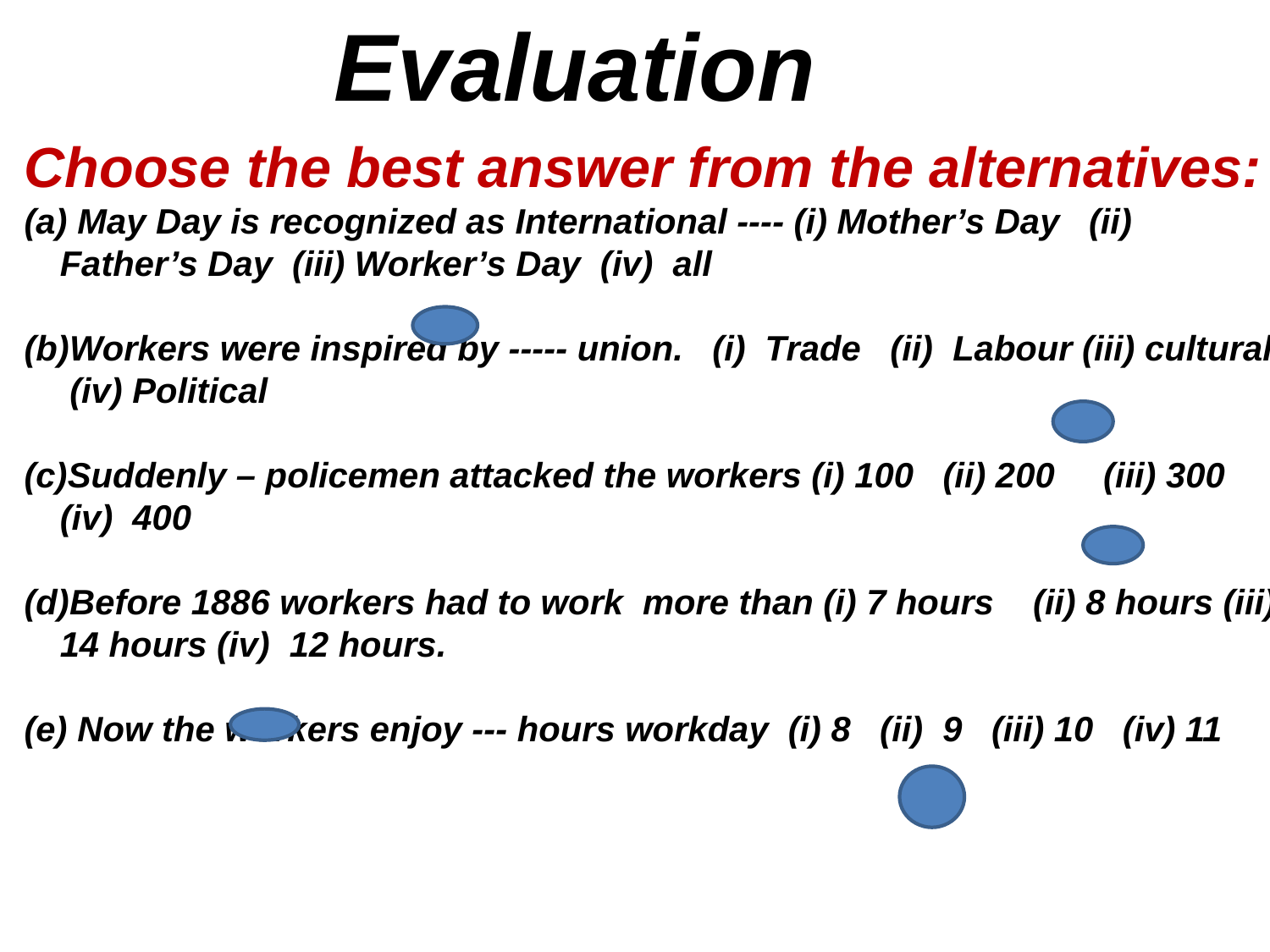

Evaluation
Choose the best answer from the alternatives:
 May Day is recognized as International ---- (i) Mother’s Day   (ii) Father’s Day  (iii) Worker’s Day  (iv)  all

Workers were inspired by ----- union.   (i)  Trade   (ii)  Labour (iii) cultural  (iv) Political

Suddenly – policemen attacked the workers (i) 100   (ii) 200     (iii) 300   (iv)  400

Before 1886 workers had to work  more than (i) 7 hours    (ii) 8 hours (iii) 14 hours (iv)  12 hours.

 Now the workers enjoy --- hours workday  (i) 8   (ii)  9   (iii) 10   (iv) 11